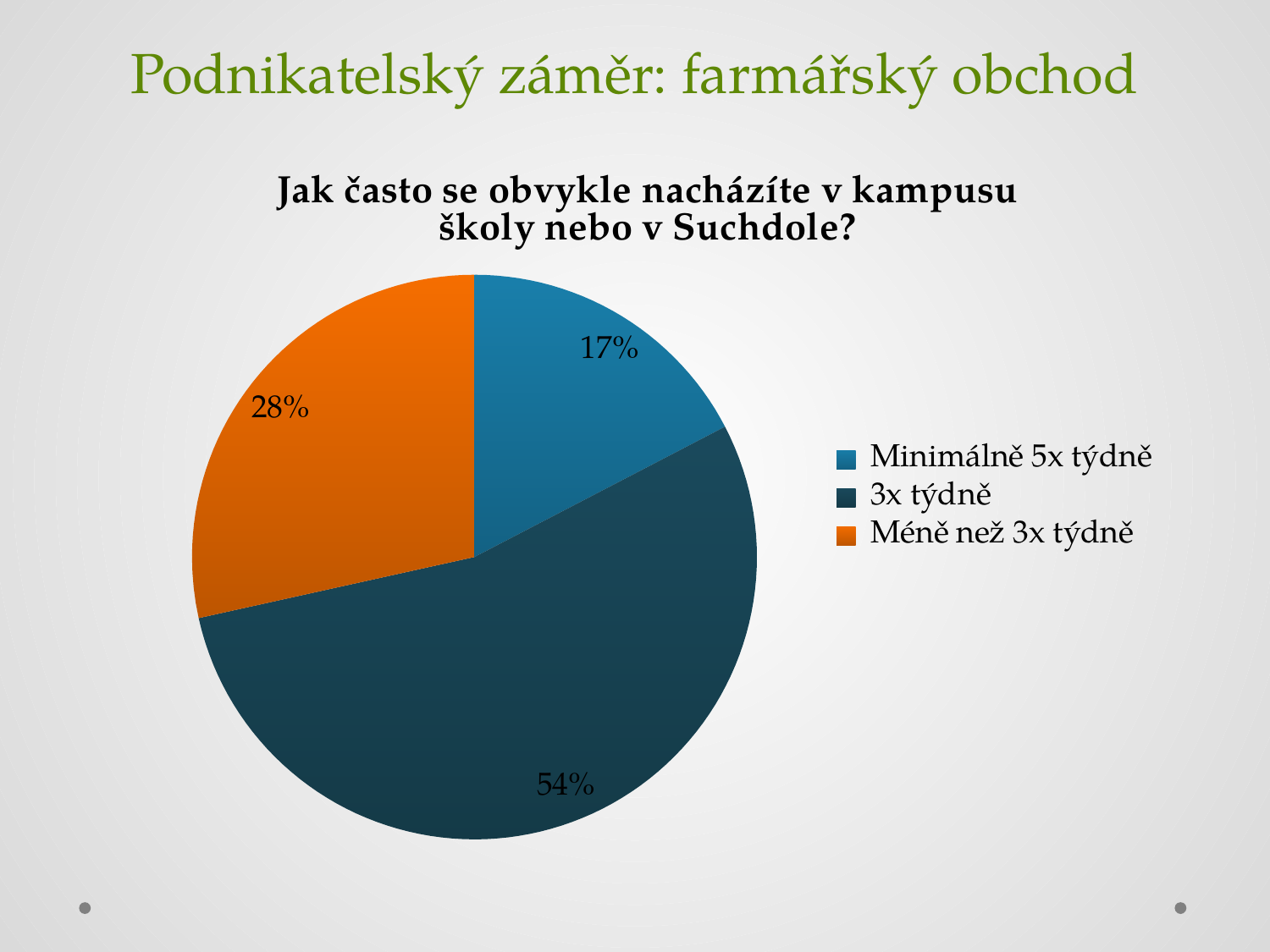

Podnikatelský záměr: farmářský obchod

### Chart:

| Category | Jak často se obvykle nacházíte v kampusu školy nebo v Suchdole? |
|---|---|
|  Minimálně 5x týdně | 25.0 |
|  3x týdně | 78.0 |
|  Méně než 3x týdně | 41.0 |